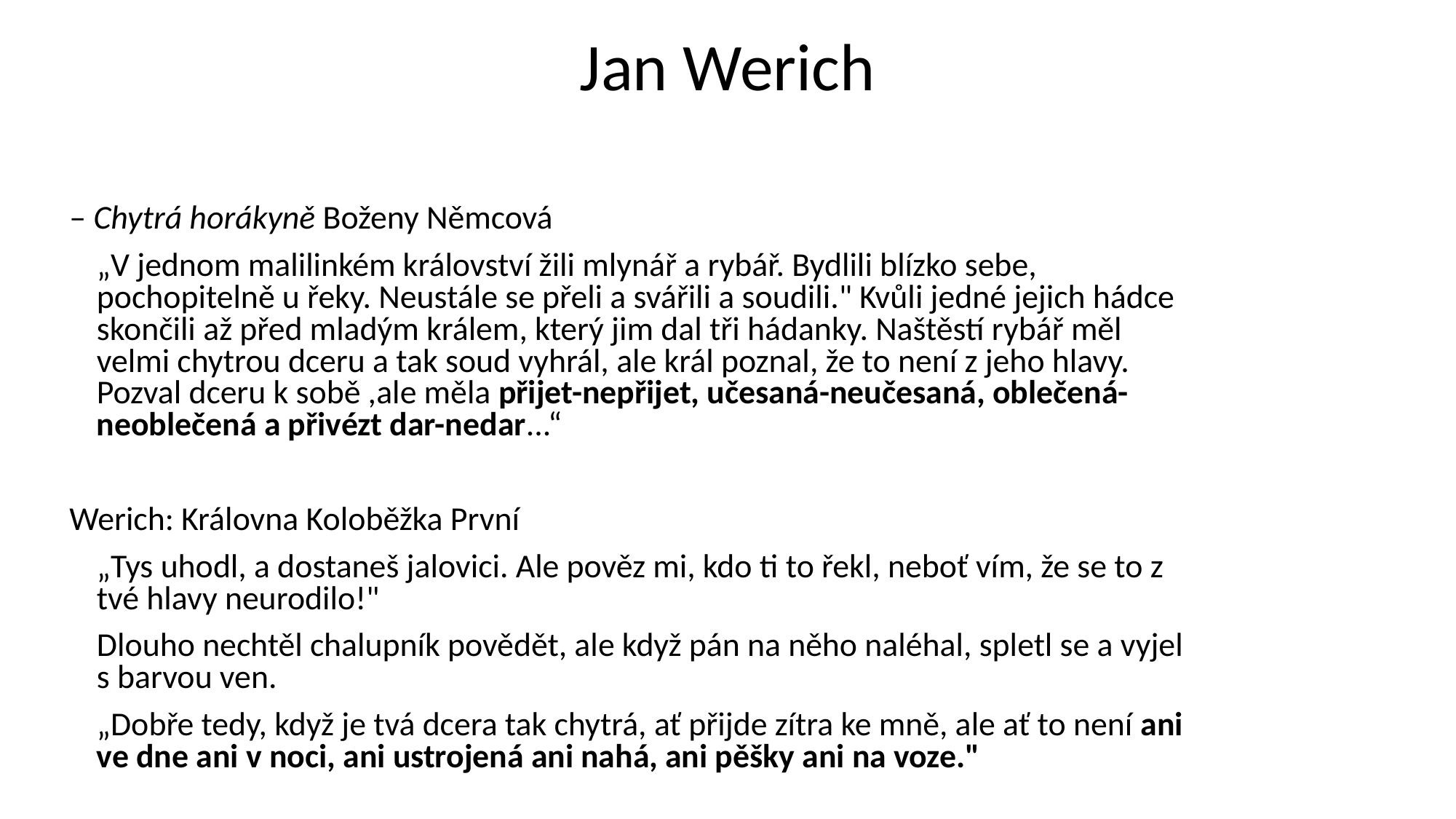

# Jan Werich
– Chytrá horákyně Boženy Němcová
	„V jednom malilinkém království žili mlynář a rybář. Bydlili blízko sebe, pochopitelně u řeky. Neustále se přeli a svářili a soudili." Kvůli jedné jejich hádce skončili až před mladým králem, který jim dal tři hádanky. Naštěstí rybář měl velmi chytrou dceru a tak soud vyhrál, ale král poznal, že to není z jeho hlavy. Pozval dceru k sobě ,ale měla přijet-nepřijet, učesaná-neučesaná, oblečená-neoblečená a přivézt dar-nedar...“

Werich: Královna Koloběžka První
	„Tys uhodl, a dostaneš jalovici. Ale pověz mi, kdo ti to řekl, neboť vím, že se to z tvé hlavy neurodilo!"
	Dlouho nechtěl chalupník povědět, ale když pán na něho naléhal, spletl se a vyjel s barvou ven.
	„Dobře tedy, když je tvá dcera tak chytrá, ať přijde zítra ke mně, ale ať to není ani ve dne ani v noci, ani ustrojená ani nahá, ani pěšky ani na voze."